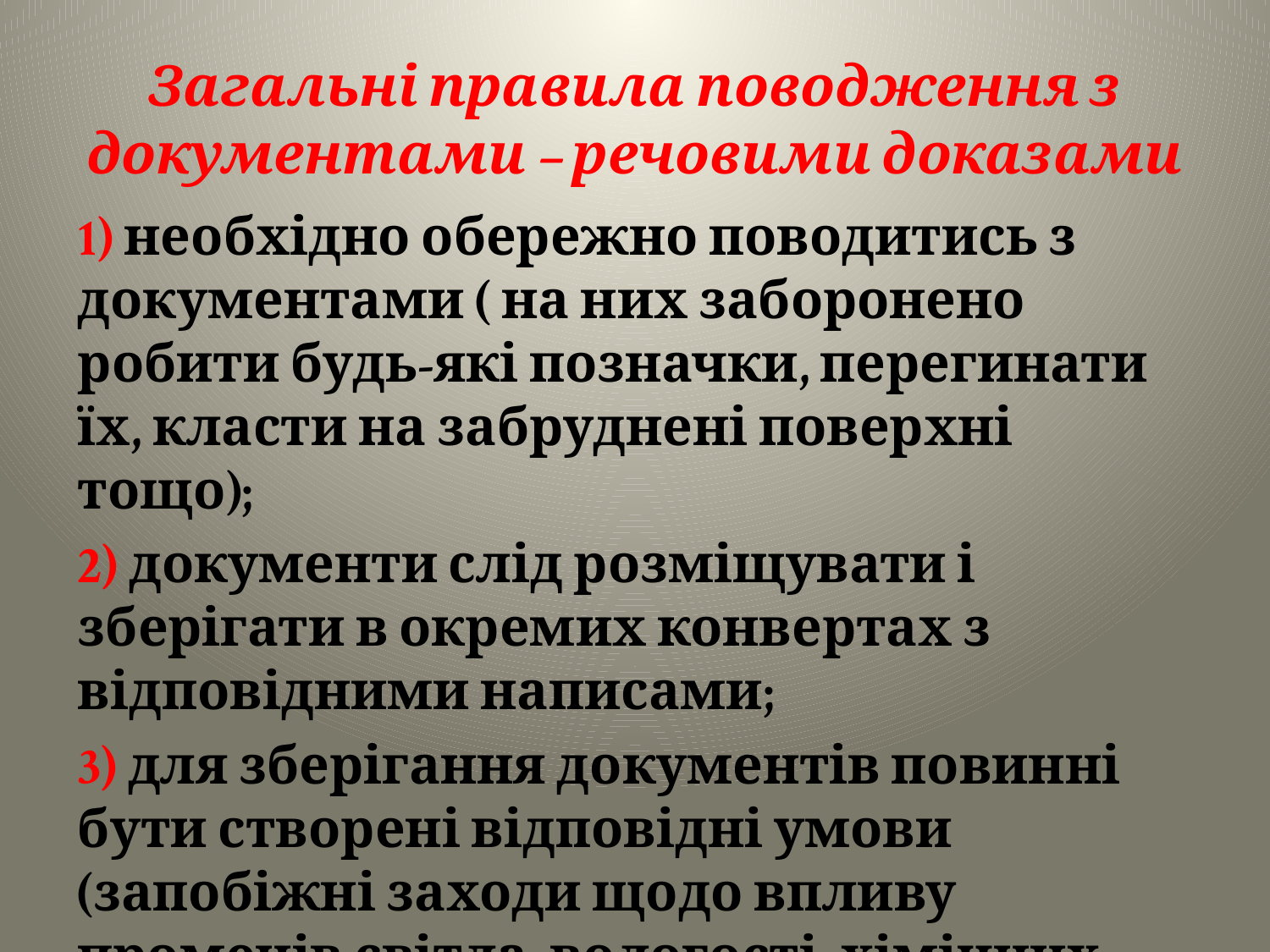

# Загальні правила поводження з документами – речовими доказами
1) необхідно обережно поводитись з документами ( на них заборонено робити будь-які позначки, перегинати їх, класти на забруднені поверхні тощо);
2) документи слід розміщувати і зберігати в окремих конвертах з відповідними написами;
3) для зберігання документів повинні бути створені відповідні умови (запобіжні заходи щодо впливу променів світла, вологості, хімічних речовин).